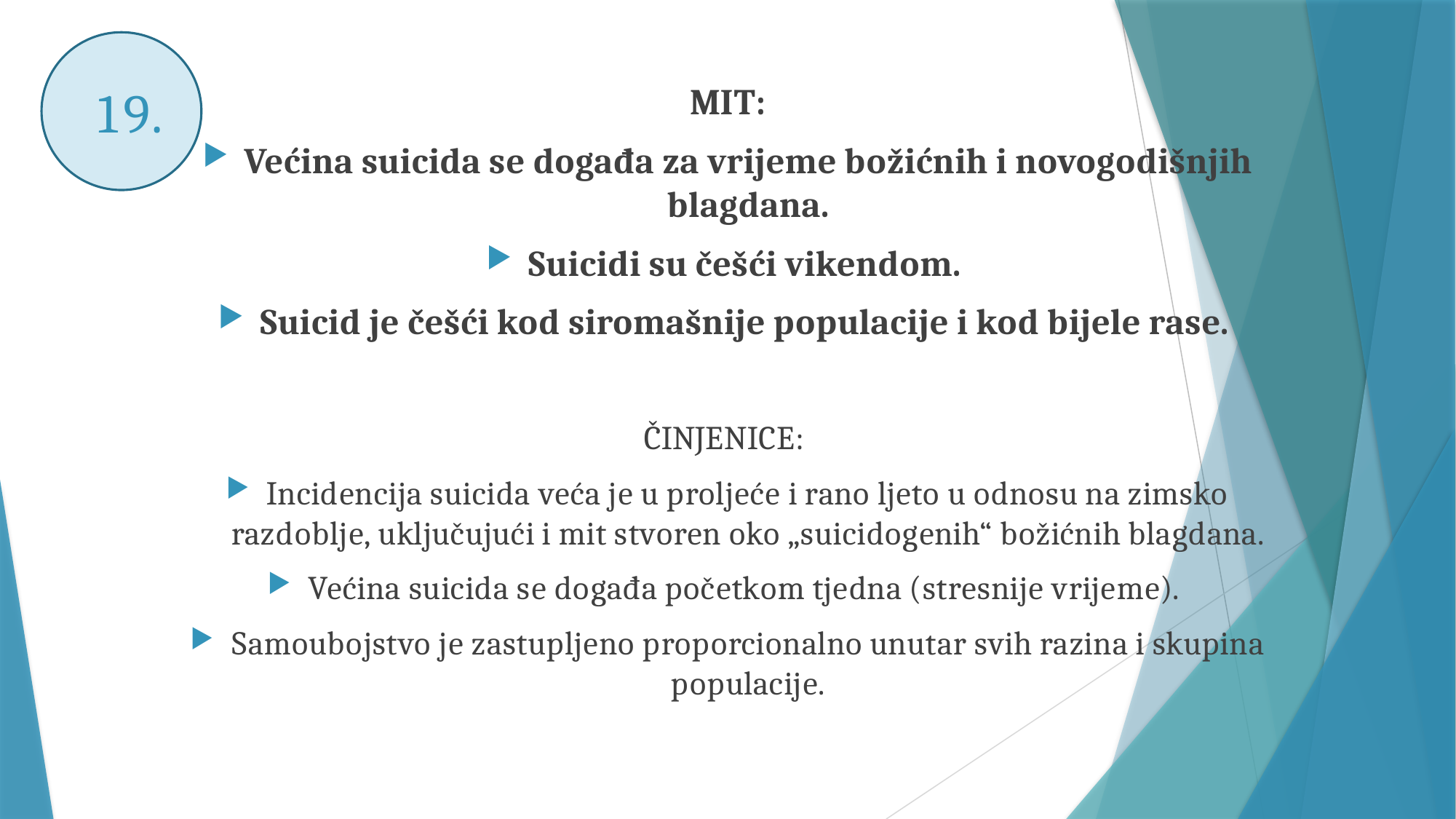

# 19.
MIT:
Većina suicida se događa za vrijeme božićnih i novogodišnjih blagdana.
Suicidi su češći vikendom.
Suicid je češći kod siromašnije populacije i kod bijele rase.

ČINJENICE:
Incidencija suicida veća je u proljeće i rano ljeto u odnosu na zimsko razdoblje, uključujući i mit stvoren oko „suicidogenih“ božićnih blagdana.
Većina suicida se događa početkom tjedna (stresnije vrijeme).
Samoubojstvo je zastupljeno proporcionalno unutar svih razina i skupina populacije.